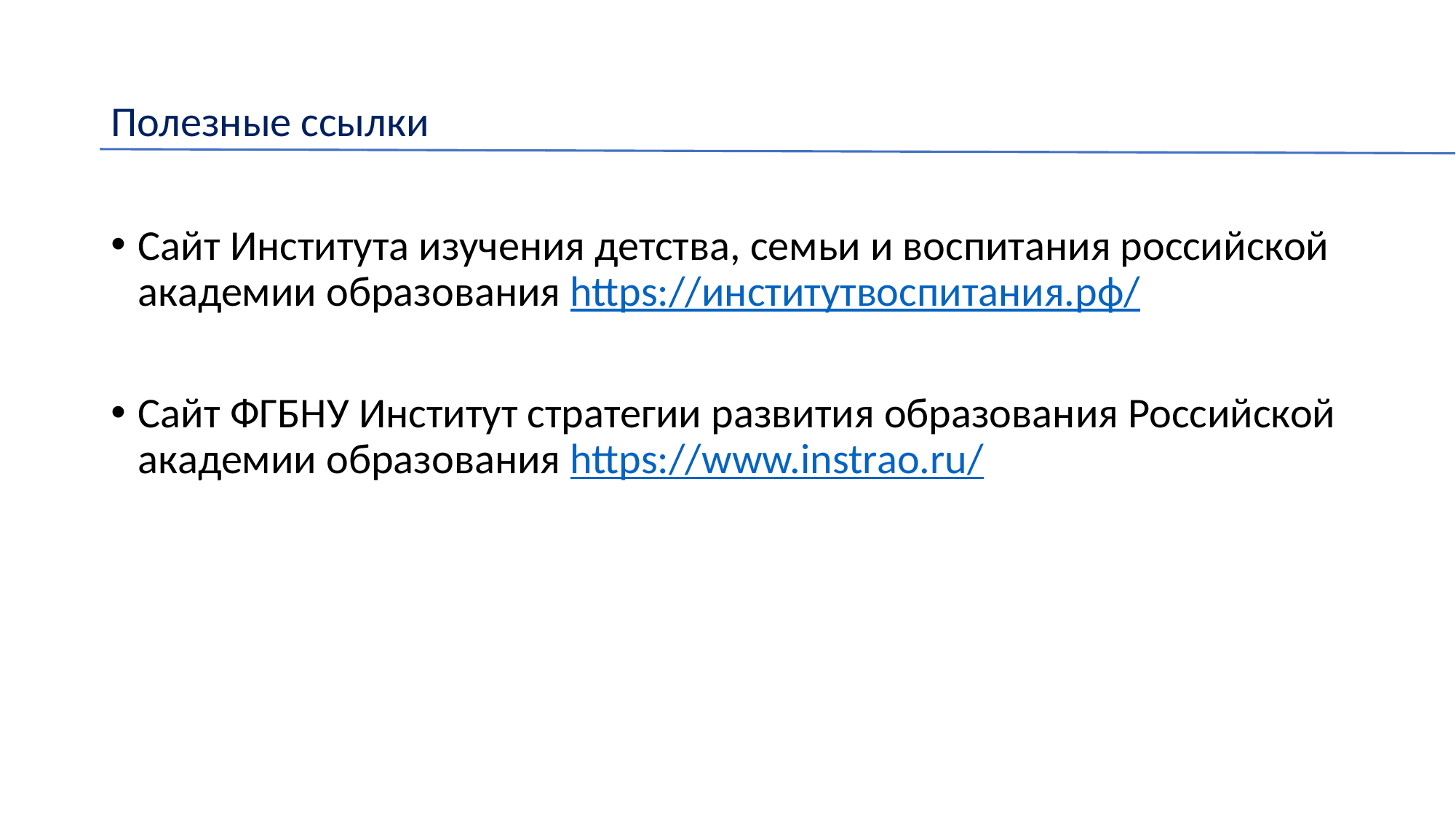

# Полезные ссылки
Сайт Института изучения детства, семьи и воспитания российской академии образования https://институтвоспитания.рф/

Сайт ФГБНУ Институт стратегии развития образования Российской академии образования https://www.instrao.ru/